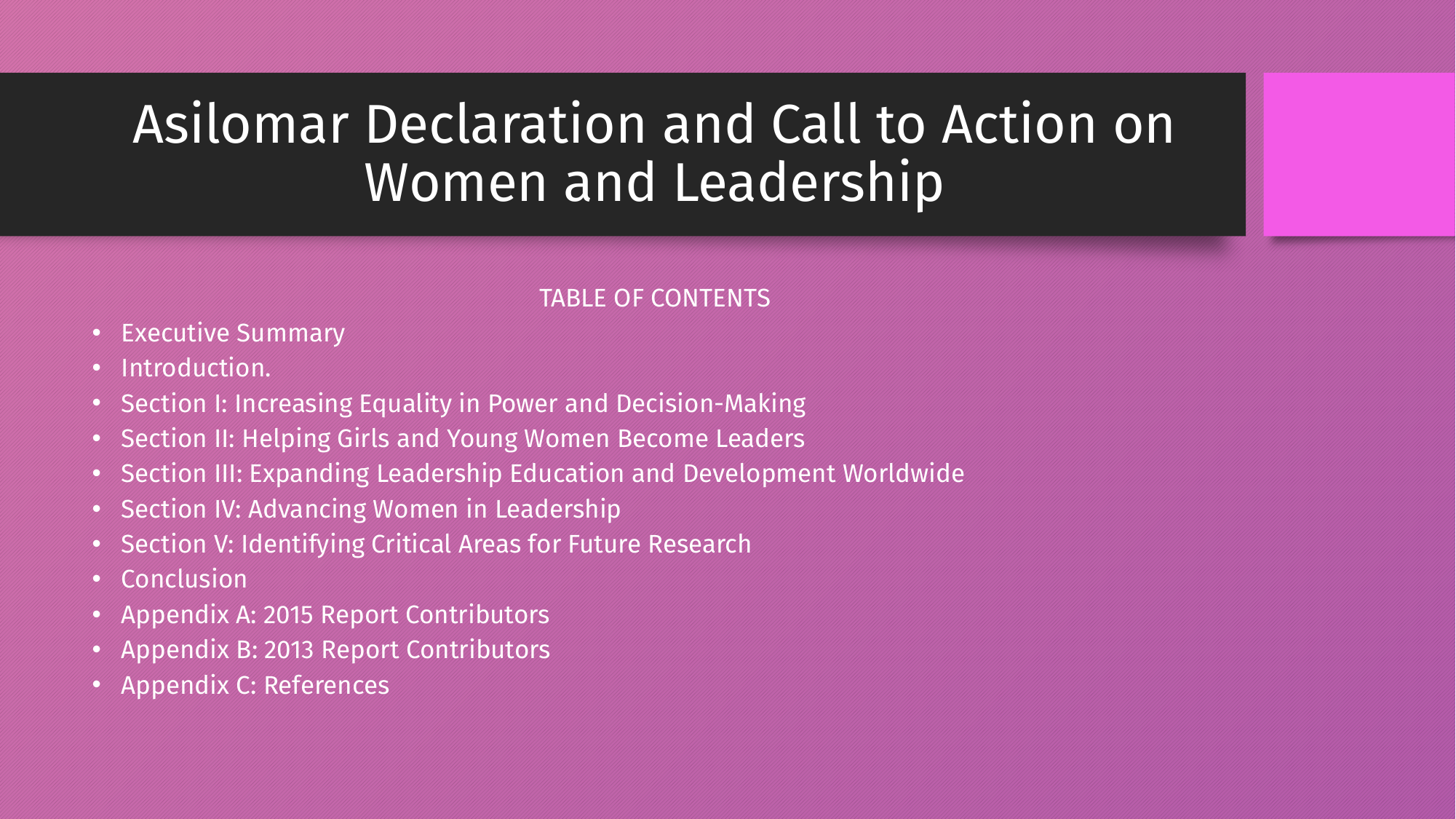

# Asilomar Declaration and Call to Action on Women and Leadership
TABLE OF CONTENTS
Executive Summary
Introduction.
Section I: Increasing Equality in Power and Decision-Making
Section II: Helping Girls and Young Women Become Leaders
Section III: Expanding Leadership Education and Development Worldwide
Section IV: Advancing Women in Leadership
Section V: Identifying Critical Areas for Future Research
Conclusion
Appendix A: 2015 Report Contributors
Appendix B: 2013 Report Contributors
Appendix C: References